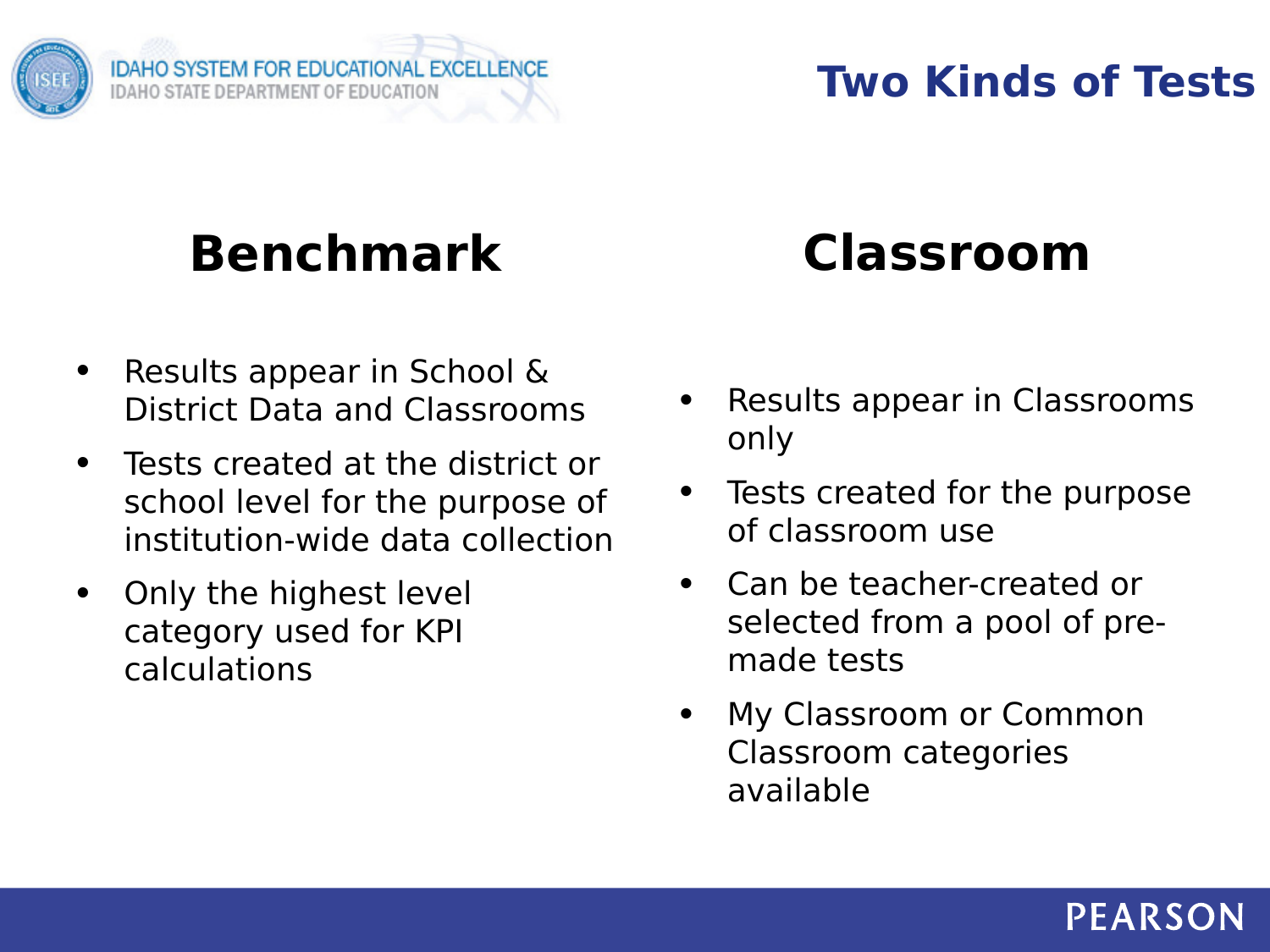

# Two Kinds of Tests
Classroom

Results appear in Classrooms only
Tests created for the purpose of classroom use
Can be teacher-created or selected from a pool of pre-made tests
My Classroom or Common Classroom categories available
Benchmark

Results appear in School & District Data and Classrooms
Tests created at the district or school level for the purpose of institution-wide data collection
Only the highest level category used for KPI calculations